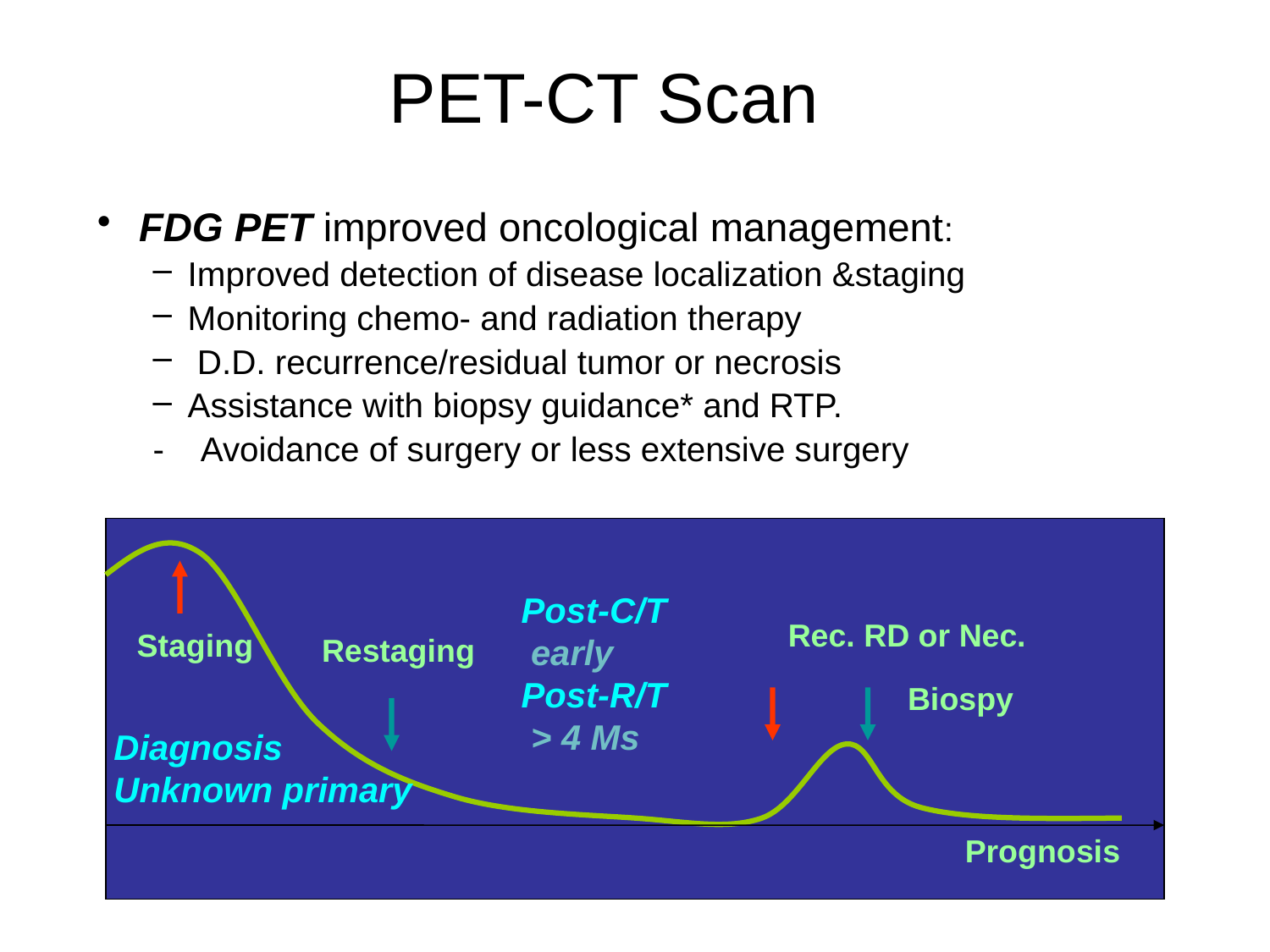

# PET-CT Scan
FDG PET improved oncological management:
Improved detection of disease localization &staging
Monitoring chemo- and radiation therapy
 D.D. recurrence/residual tumor or necrosis
Assistance with biopsy guidance* and RTP.
-    Avoidance of surgery or less extensive surgery

Post-C/T
 early
Post-R/T
 > 4 Ms
Rec. RD or Nec.
Staging
Restaging
Biospy

Diagnosis
Unknown primary

Prognosis